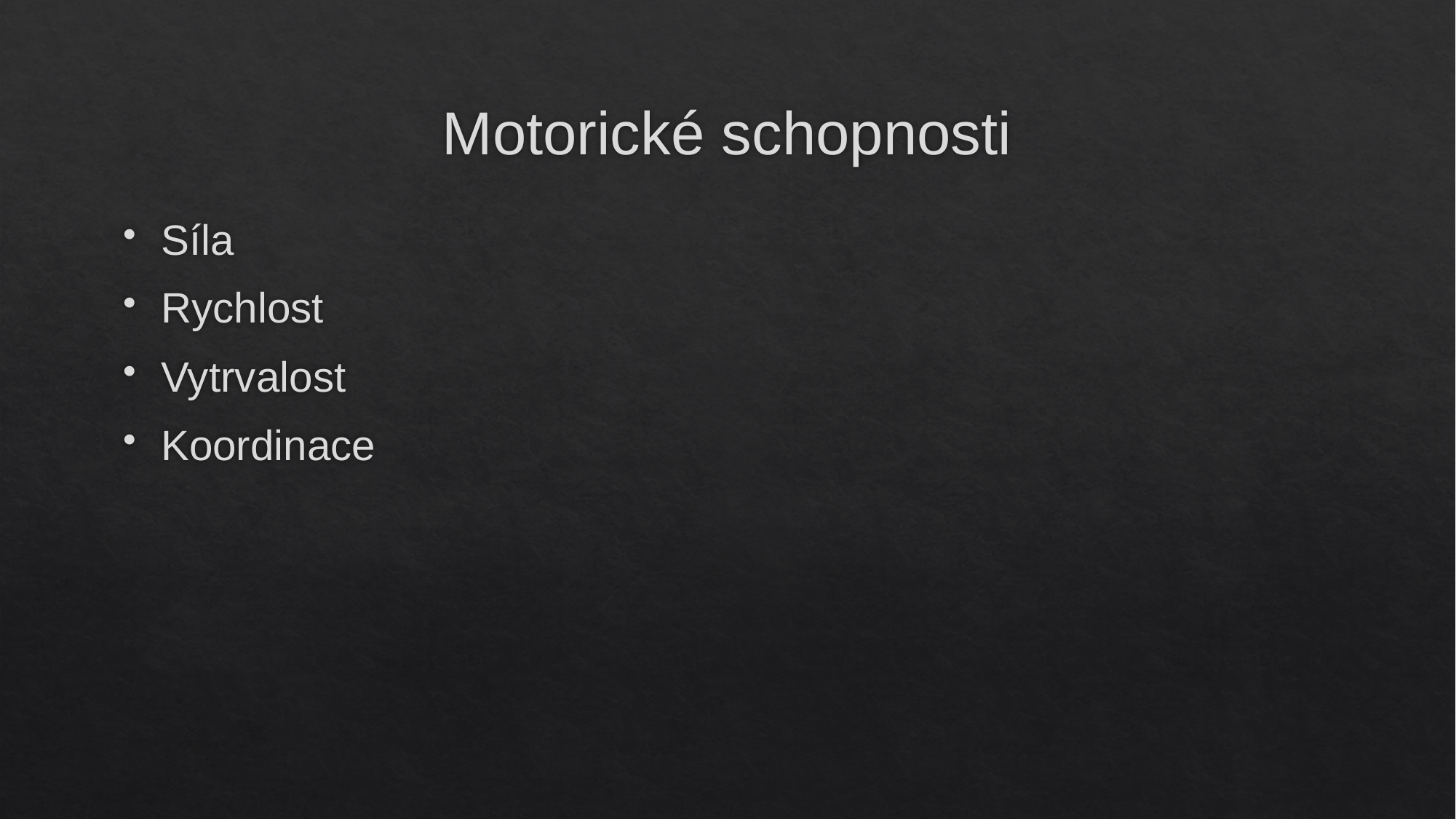

# Motorické schopnosti
Síla
Rychlost
Vytrvalost
Koordinace